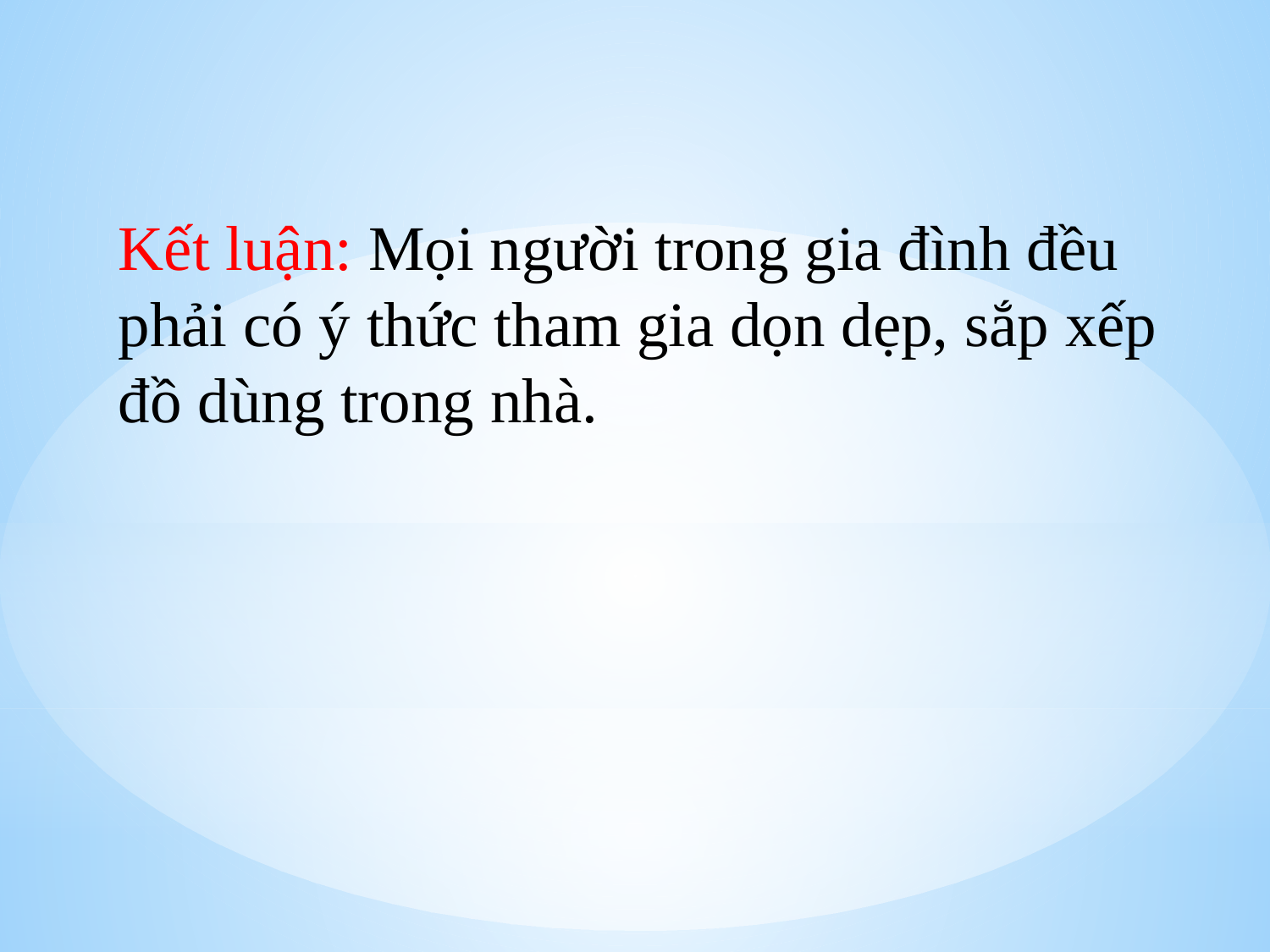

Kết luận: Mọi người trong gia đình đều phải có ý thức tham gia dọn dẹp, sắp xếp đồ dùng trong nhà.